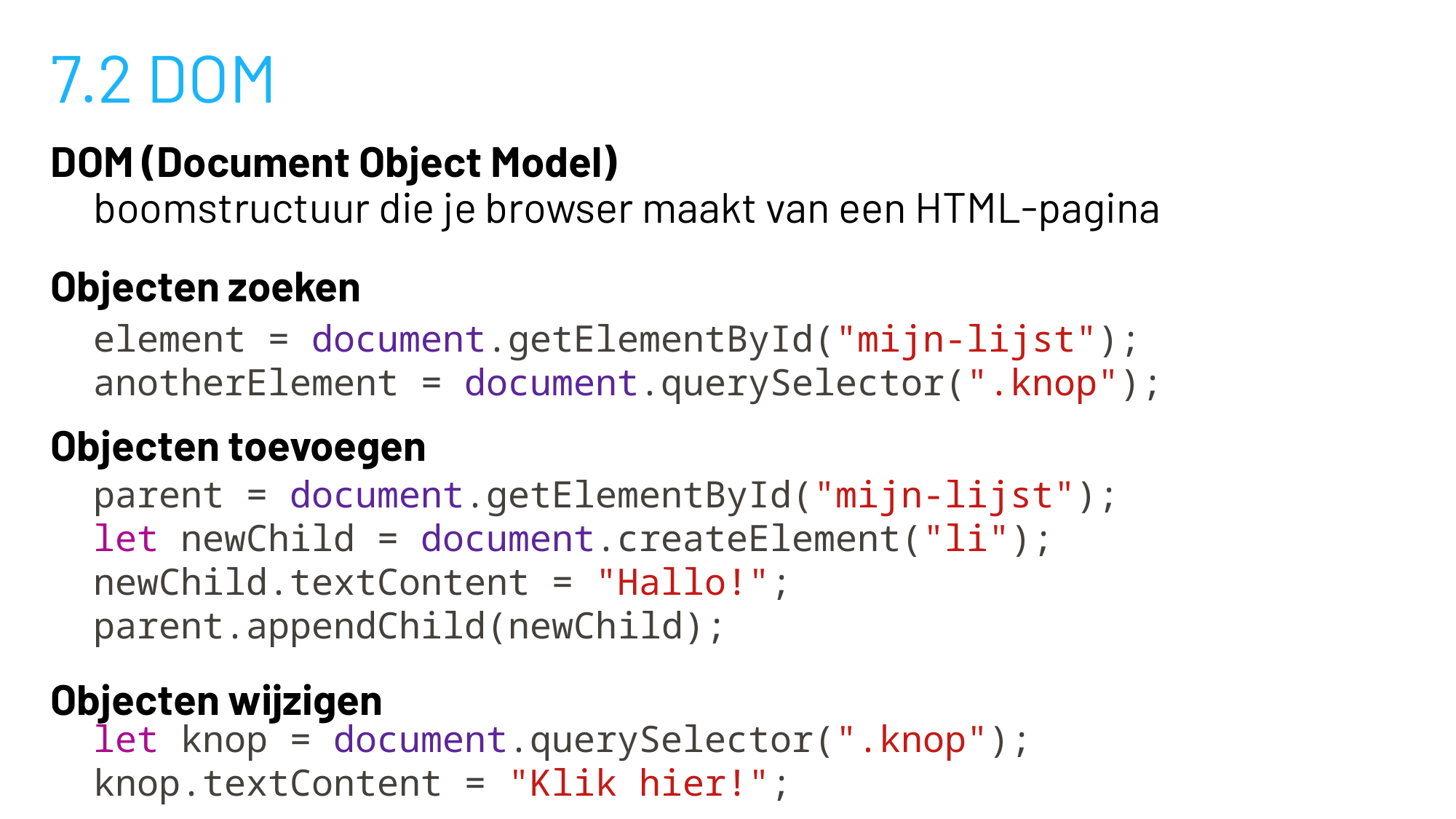

# 7.2 DOM
DOM (Document Object Model)
boomstructuur die je browser maakt van een HTML-pagina
Objecten zoeken
element = document.getElementById("mijn-lijst");
anotherElement = document.querySelector(".knop");
Objecten toevoegen
parent = document.getElementById("mijn-lijst");
let newChild = document.createElement("li");
newChild.textContent = "Hallo!";
parent.appendChild(newChild);
Objecten wijzigen
let knop = document.querySelector(".knop");
knop.textContent = "Klik hier!";